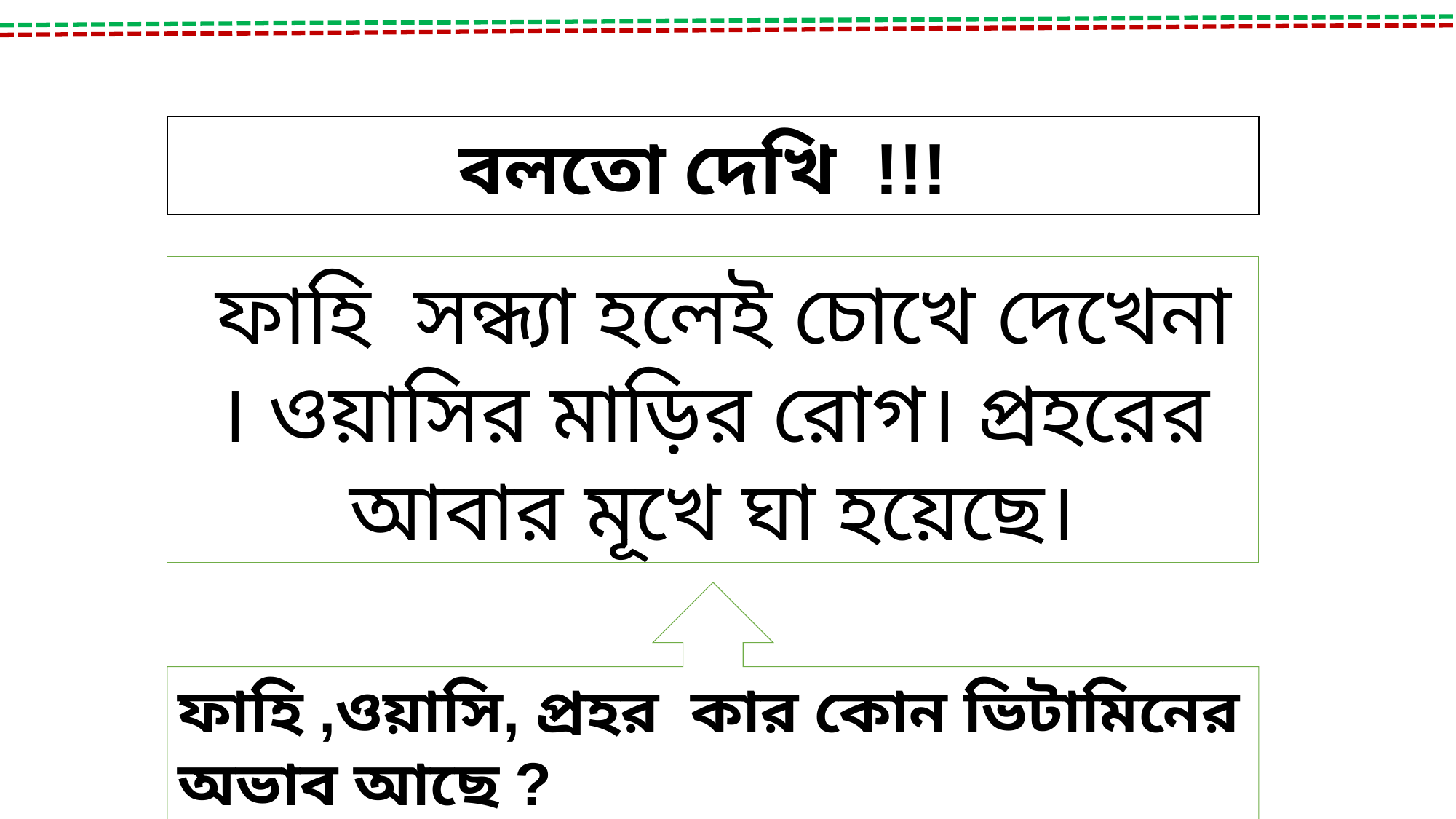

বলতো দেখি  !!!
 ফাহি  সন্ধ্যা হলেই চোখে দেখেনা । ওয়াসির মাড়ির রোগ। প্রহরের আবার মূখে ঘা হয়েছে।
ফাহি ,ওয়াসি, প্রহর  কার কোন ভিটামিনের অভাব আছে ?